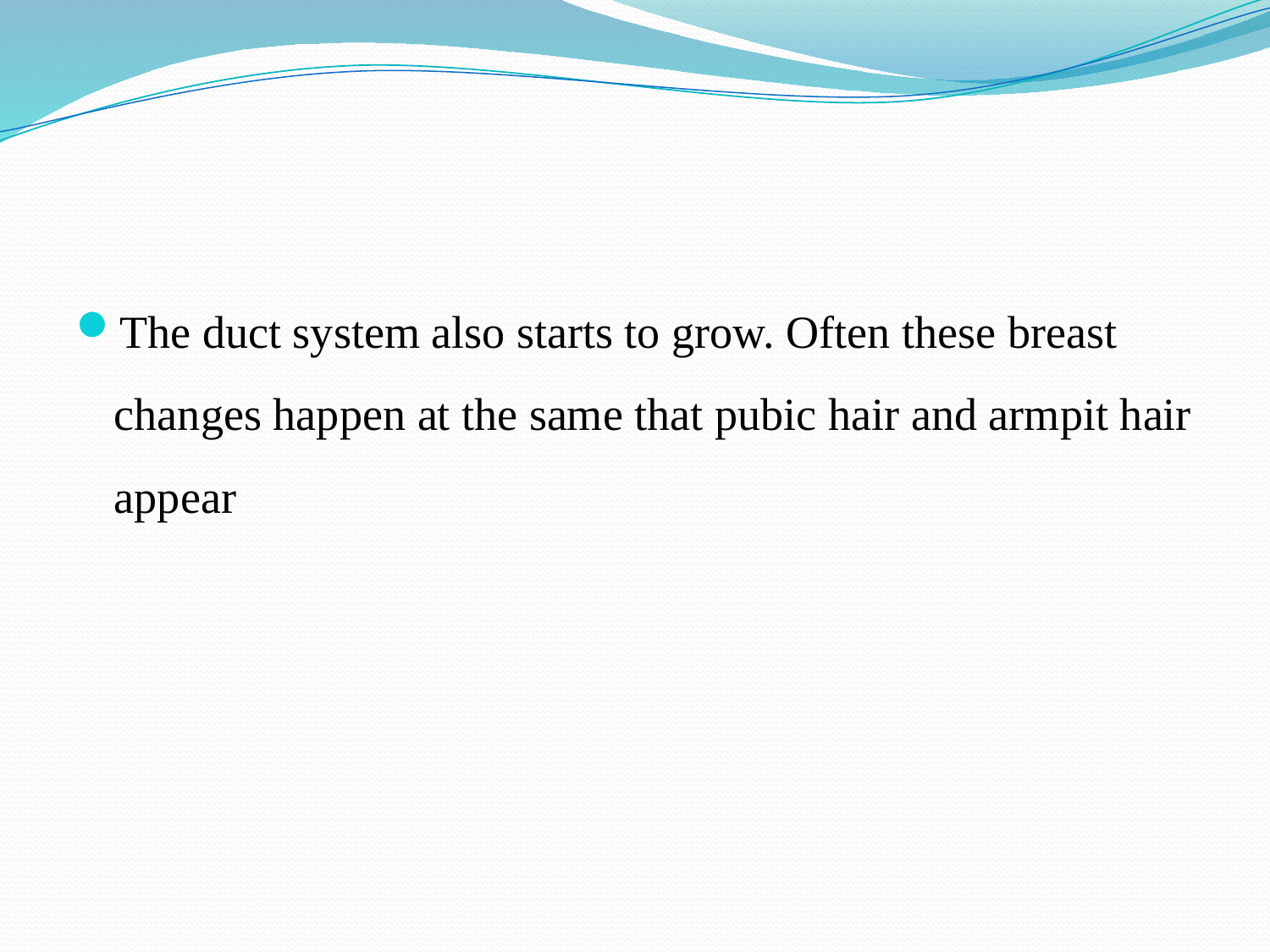

The duct system also starts to grow. Often these breast changes happen at the same that pubic hair and armpit hair appear